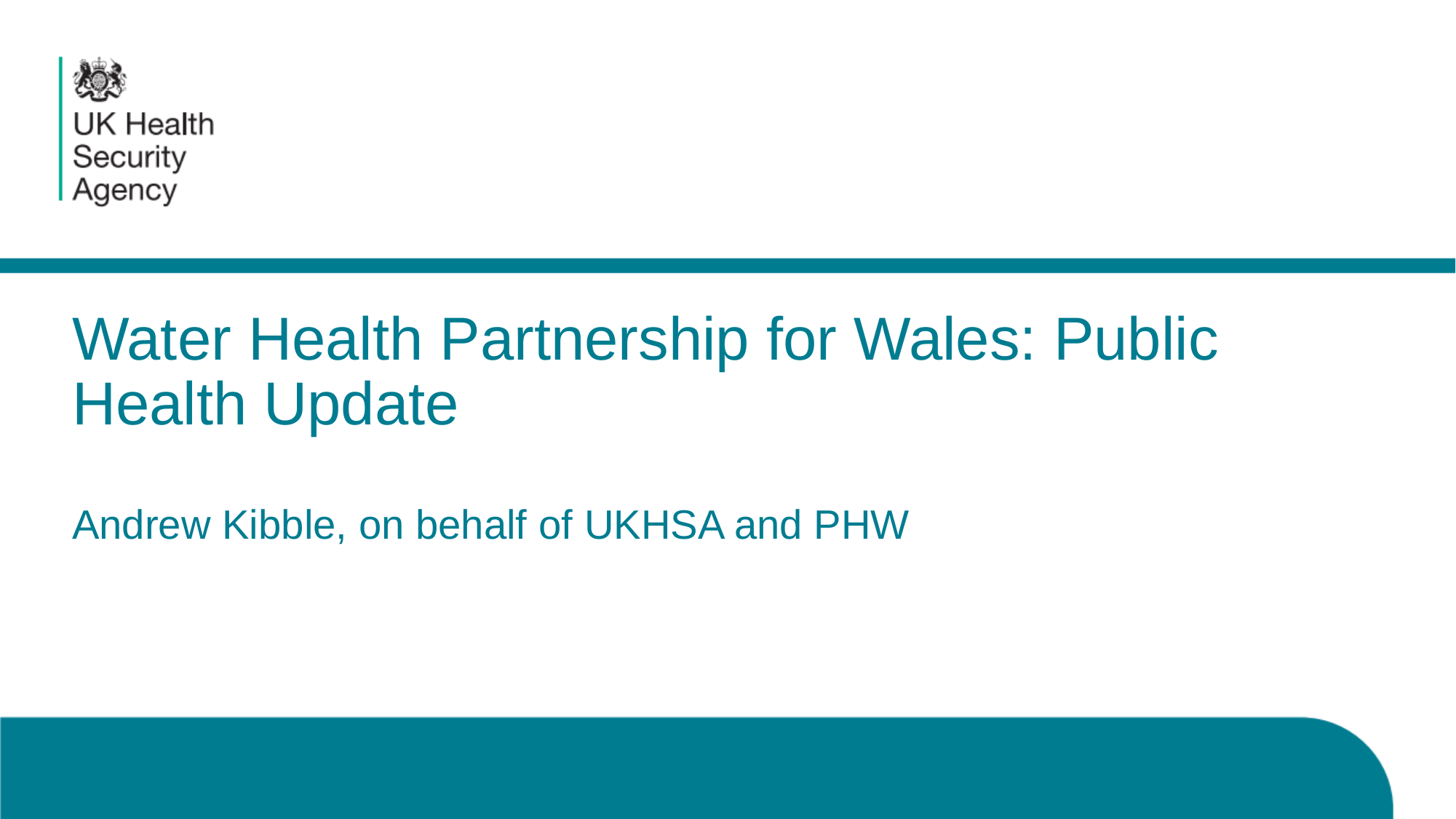

# Water Health Partnership for Wales: Public Health Update Andrew Kibble, on behalf of UKHSA and PHW